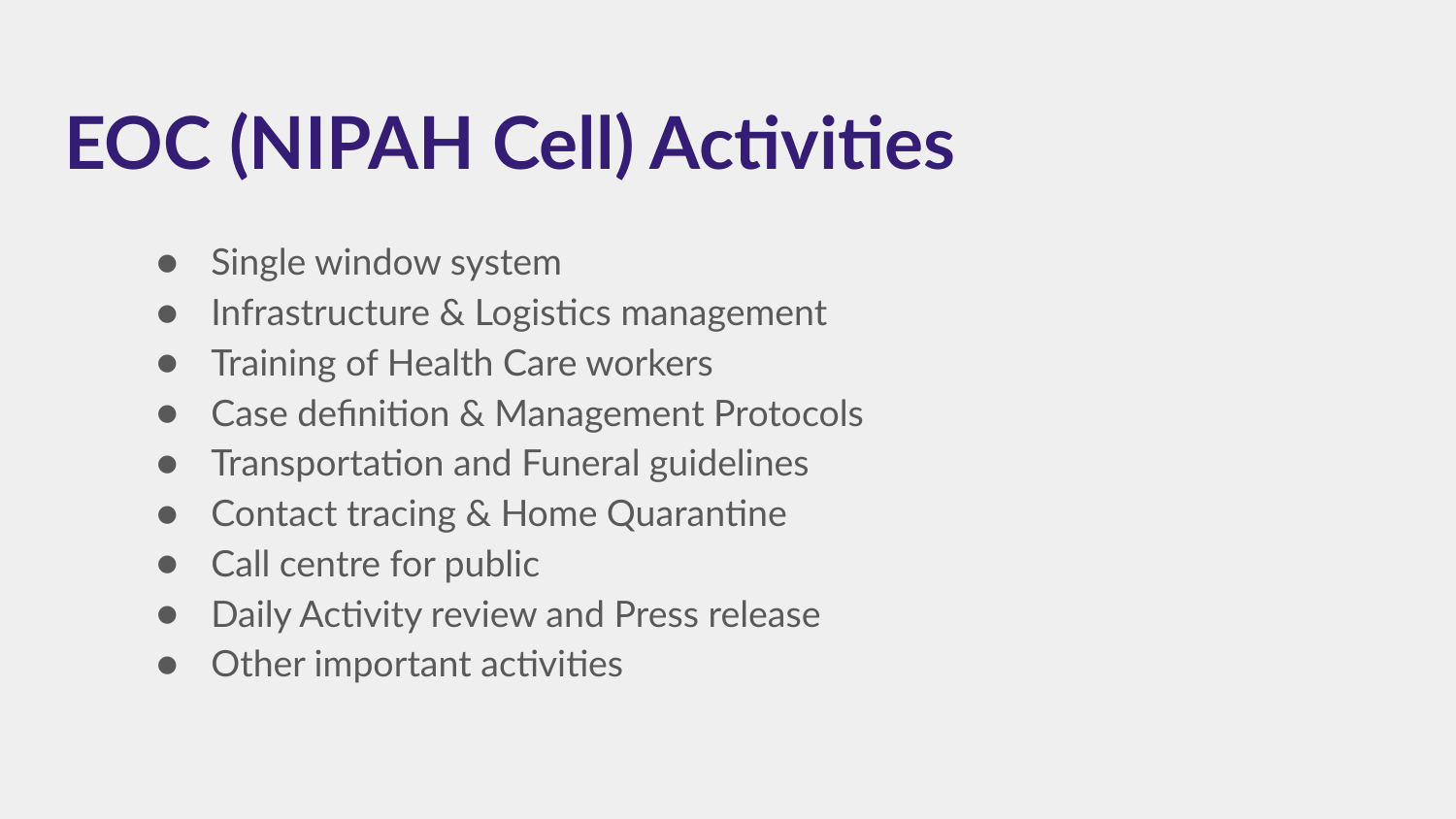

# EOC (NIPAH Cell) Activities
Single window system
Infrastructure & Logistics management
Training of Health Care workers
Case definition & Management Protocols
Transportation and Funeral guidelines
Contact tracing & Home Quarantine
Call centre for public
Daily Activity review and Press release
Other important activities